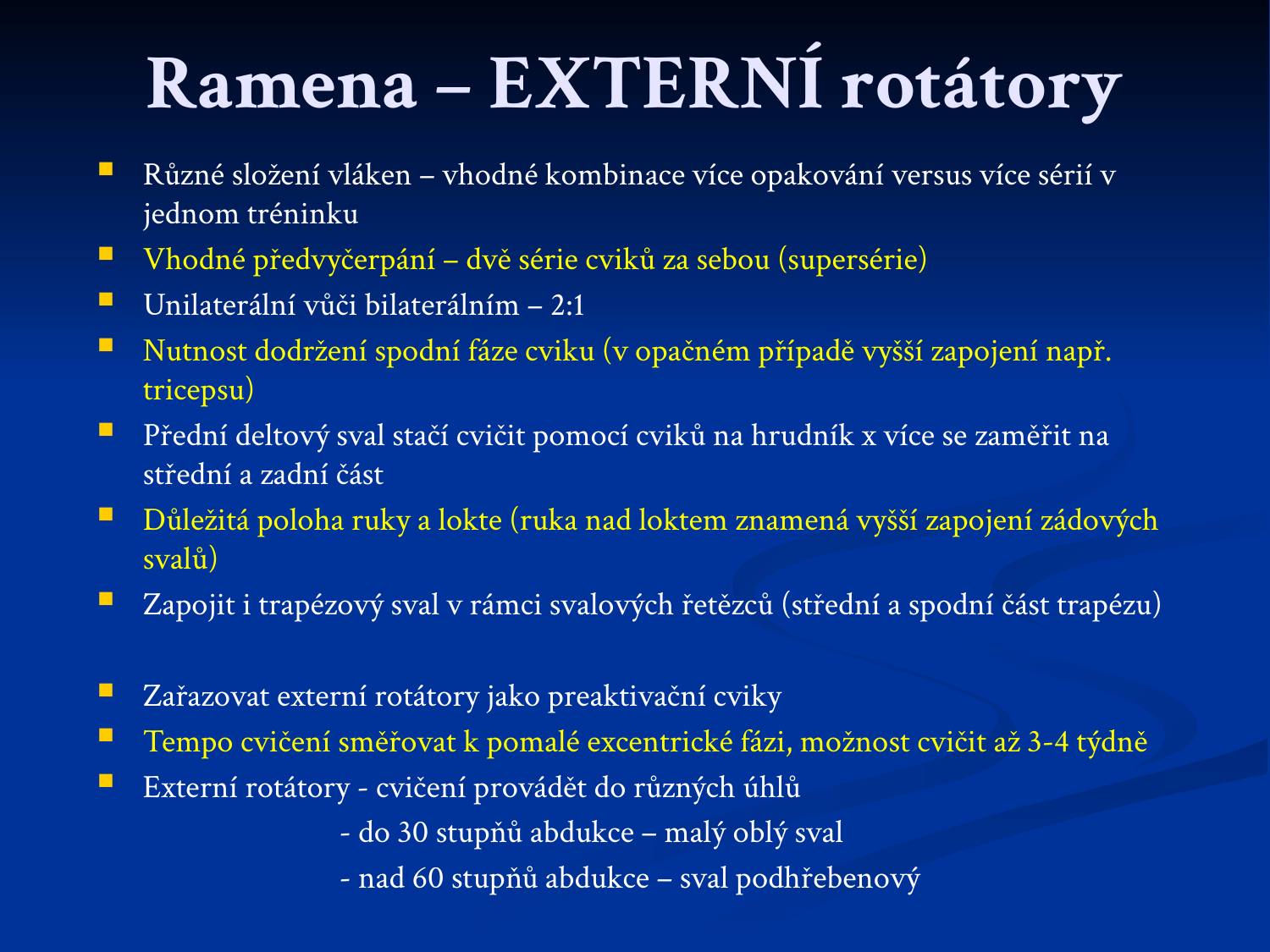

# Ramena – EXTERNÍ rotátory
Různé složení vláken – vhodné kombinace více opakování versus více sérií v jednom tréninku
Vhodné předvyčerpání – dvě série cviků za sebou (supersérie)
Unilaterální vůči bilaterálním – 2:1
Nutnost dodržení spodní fáze cviku (v opačném případě vyšší zapojení např. tricepsu)
Přední deltový sval stačí cvičit pomocí cviků na hrudník x více se zaměřit na střední a zadní část
Důležitá poloha ruky a lokte (ruka nad loktem znamená vyšší zapojení zádových svalů)
Zapojit i trapézový sval v rámci svalových řetězců (střední a spodní část trapézu)

Zařazovat externí rotátory jako preaktivační cviky
Tempo cvičení směřovat k pomalé excentrické fázi, možnost cvičit až 3-4 týdně
Externí rotátory - cvičení provádět do různých úhlů
	- do 30 stupňů abdukce – malý oblý sval
	- nad 60 stupňů abdukce – sval podhřebenový